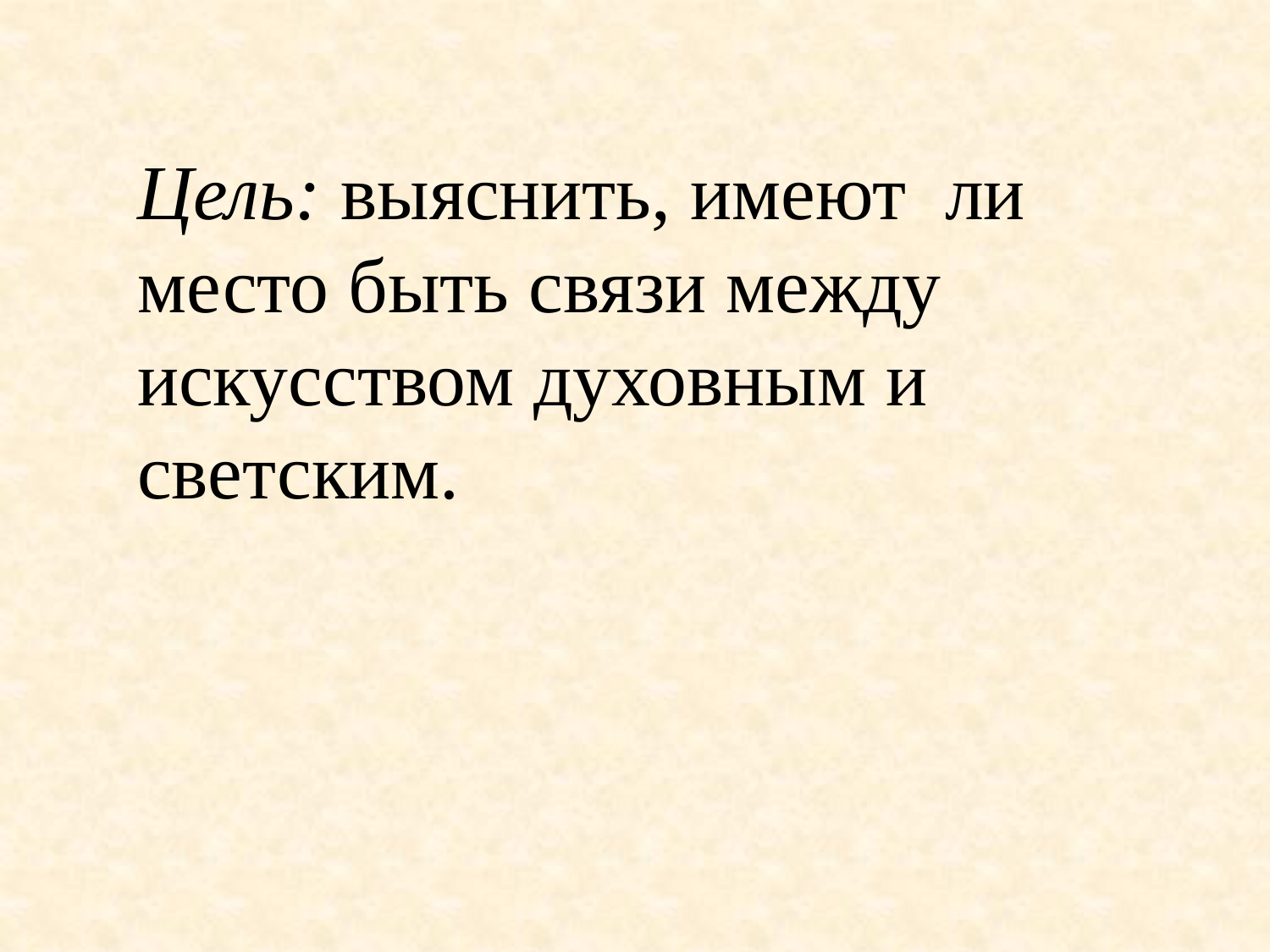

Цель: выяснить, имеют  ли место быть связи между искусством духовным и светским.